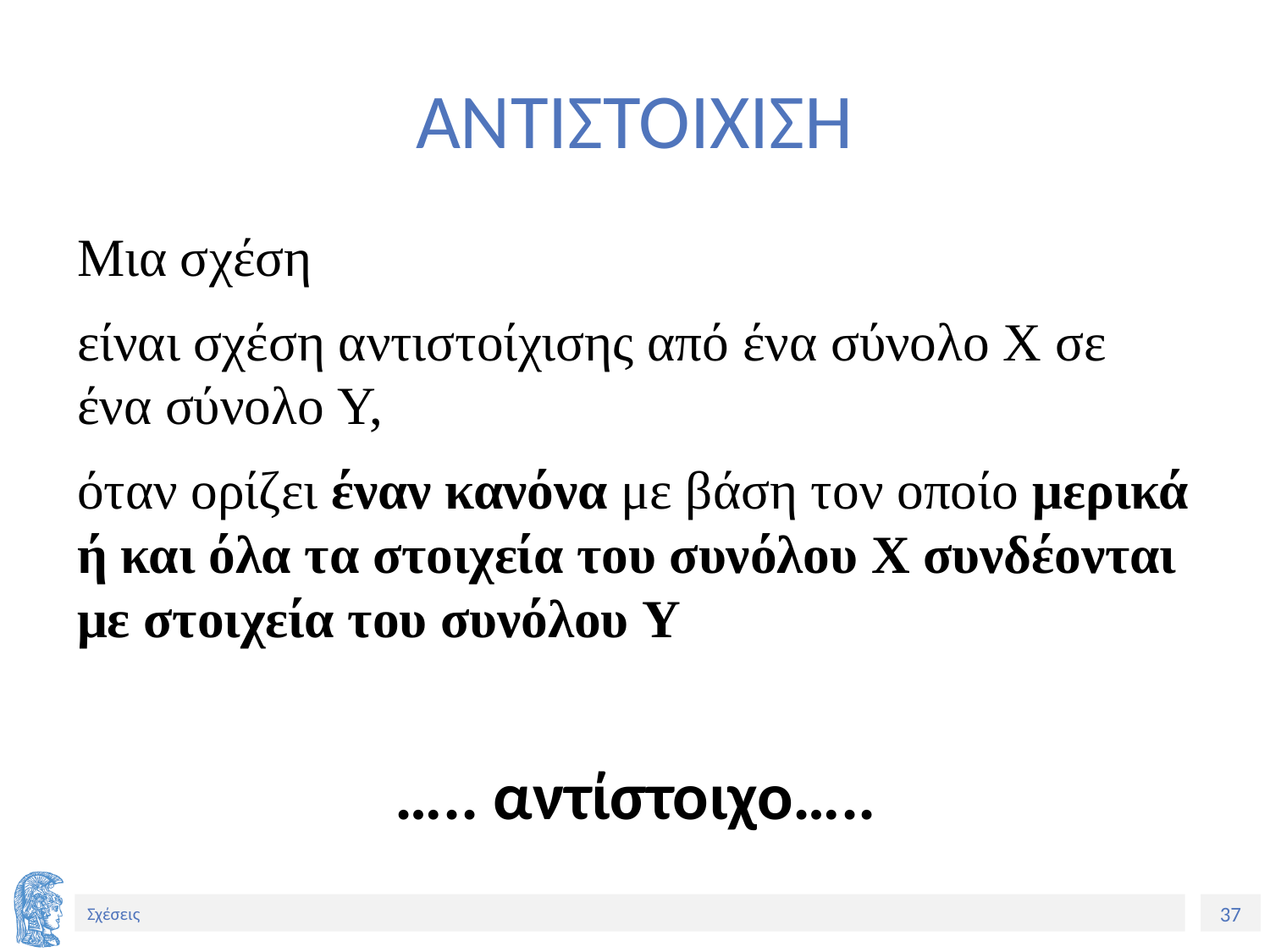

# ΑΝΤΙΣΤΟΙΧΙΣΗ
Μια σχέση
είναι σχέση αντιστοίχισης από ένα σύνολο Χ σε ένα σύνολο Y,
όταν ορίζει έναν κανόνα με βάση τον οποίο μερικά ή και όλα τα στοιχεία του συνόλου Χ συνδέονται με στοιχεία του συνόλου Y

….. αντίστοιχο…..